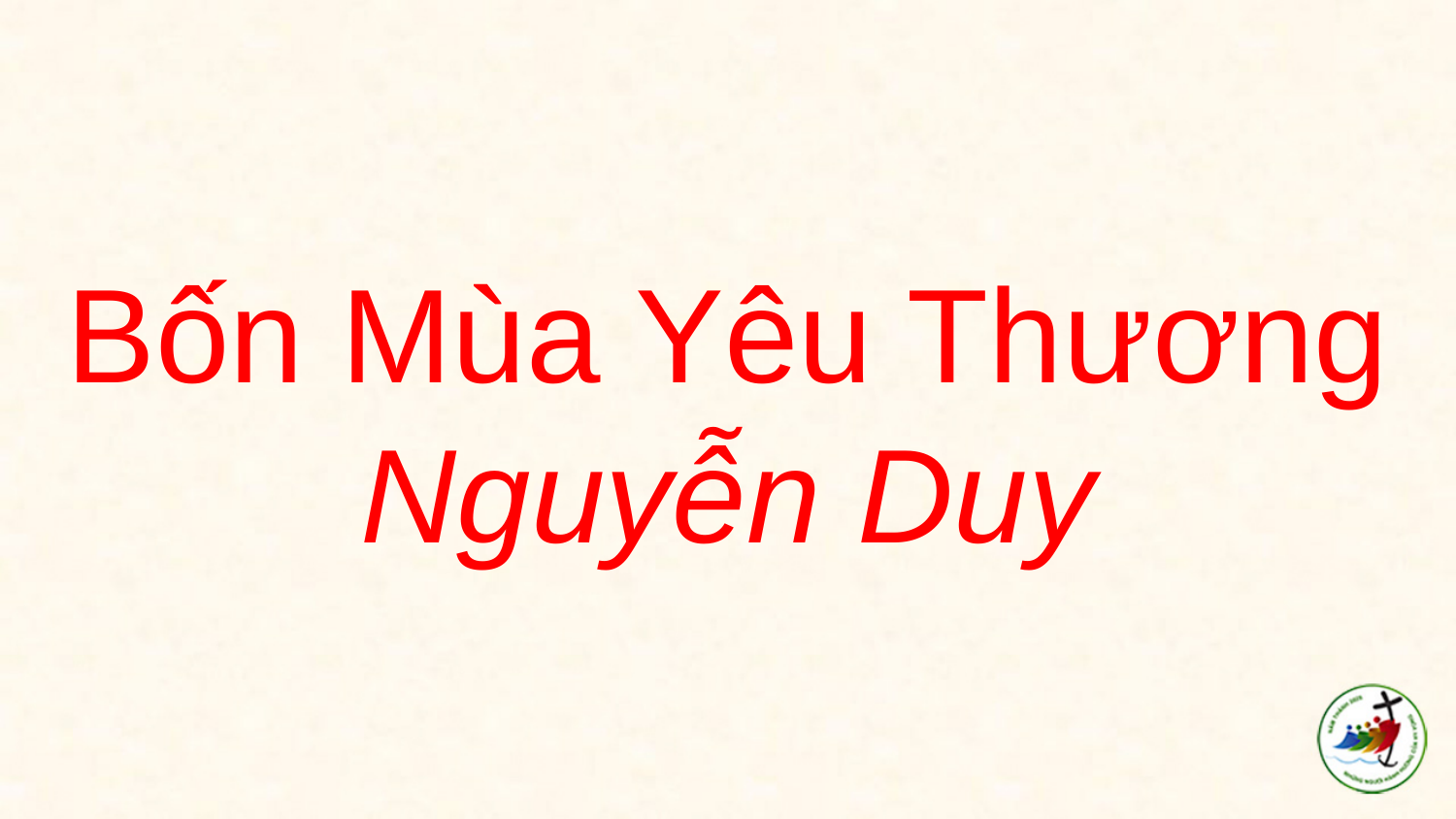

# Bốn Mùa Yêu Thương Nguyễn Duy